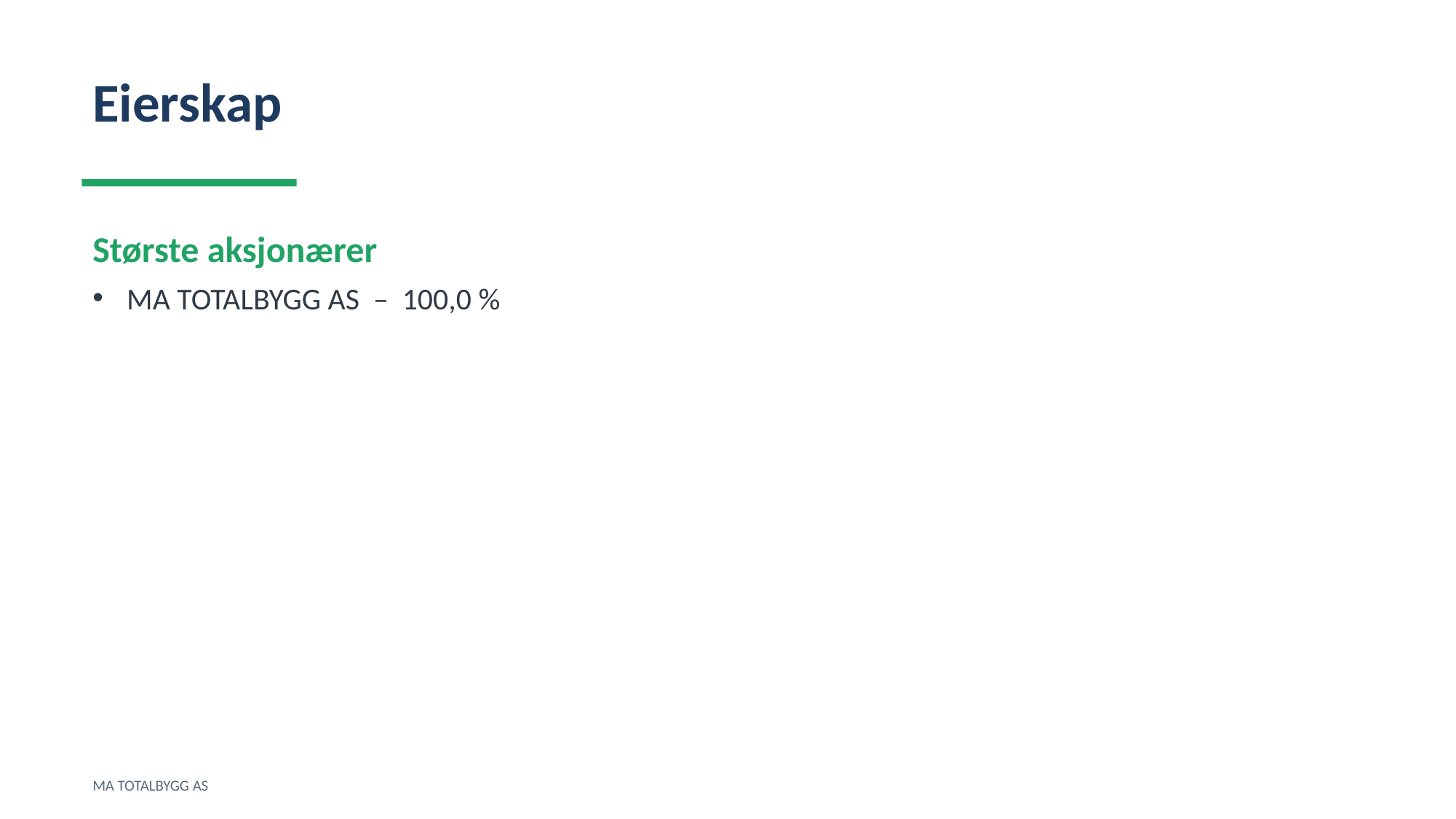

Eierskap

Største aksjonærer
MA TOTALBYGG AS  –  100,0 %
MA TOTALBYGG AS